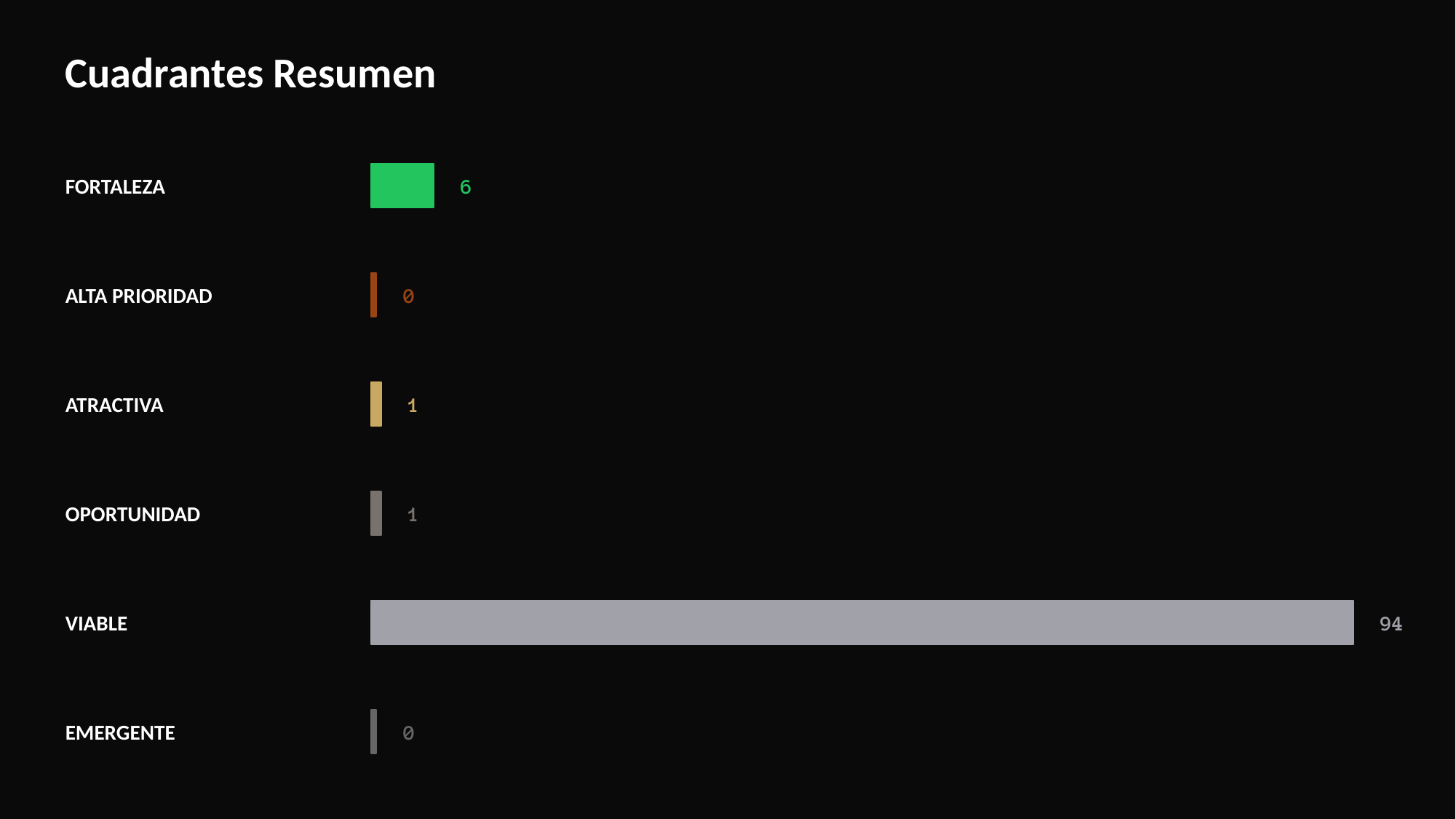

Cuadrantes Resumen
FORTALEZA
6

ALTA PRIORIDAD
0

ATRACTIVA
1

OPORTUNIDAD
1

VIABLE
94

EMERGENTE
0